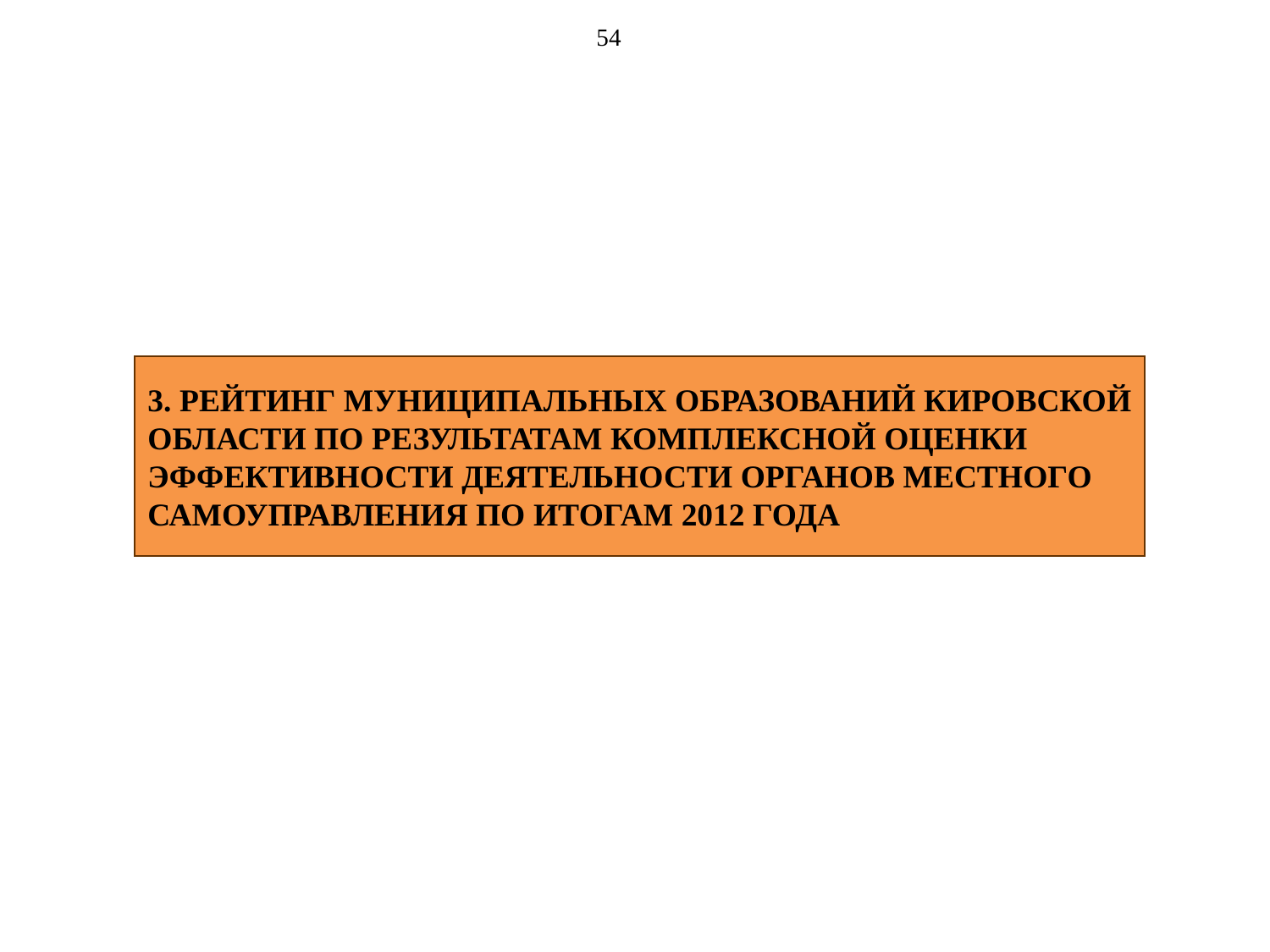

54
# 3. РЕЙТИНГ МУНИЦИПАЛЬНЫХ ОБРАЗОВАНИЙ КИРОВСКОЙ ОБЛАСТИ ПО РЕЗУЛЬТАТАМ КОМПЛЕКСНОЙ ОЦЕНКИ ЭФФЕКТИВНОСТИ ДЕЯТЕЛЬНОСТИ ОРГАНОВ МЕСТНОГО САМОУПРАВЛЕНИЯ ПО ИТОГАМ 2012 ГОДА